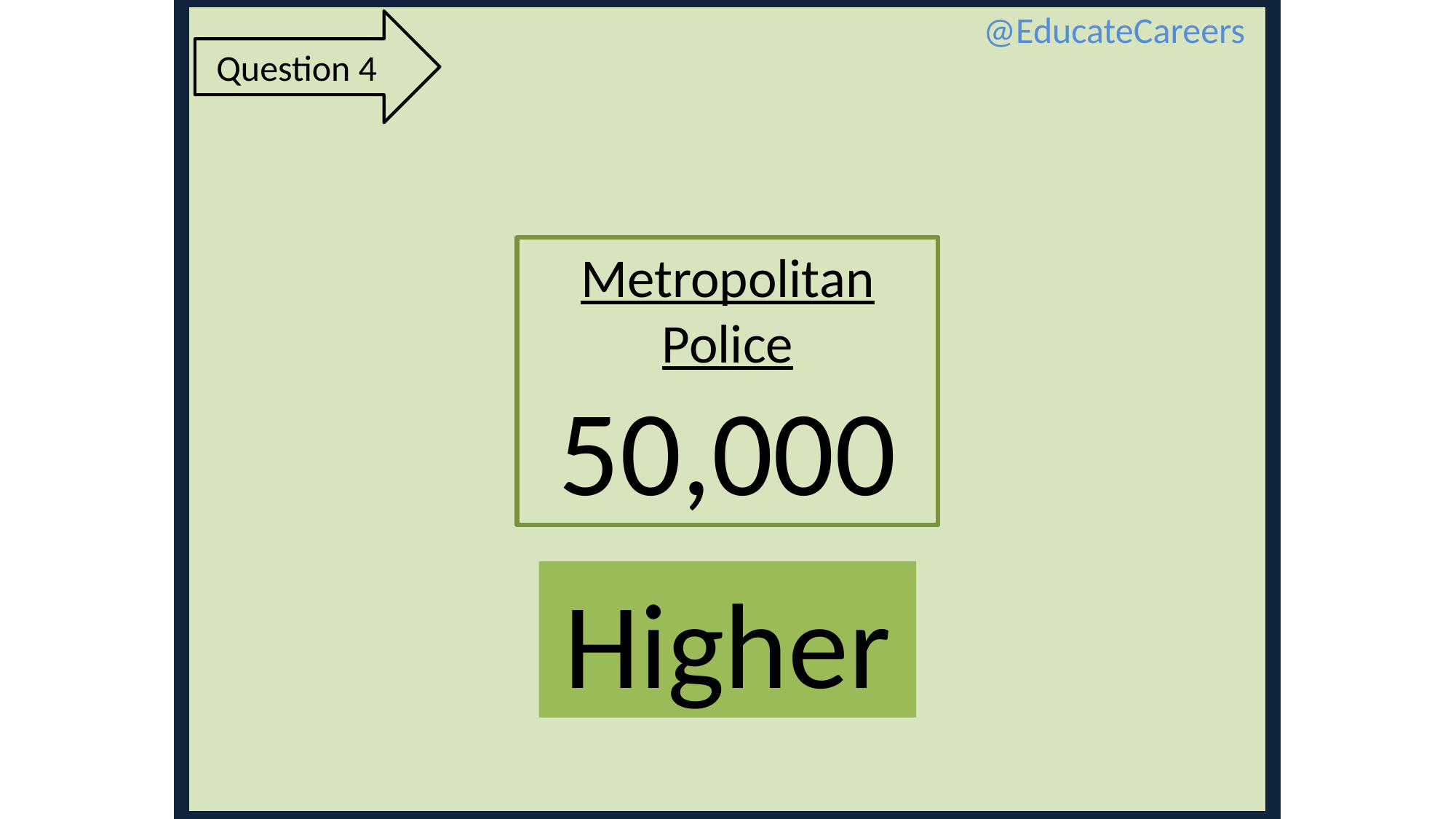

@EducateCareers

Question 4
Metropolitan Police
50,000
Higher